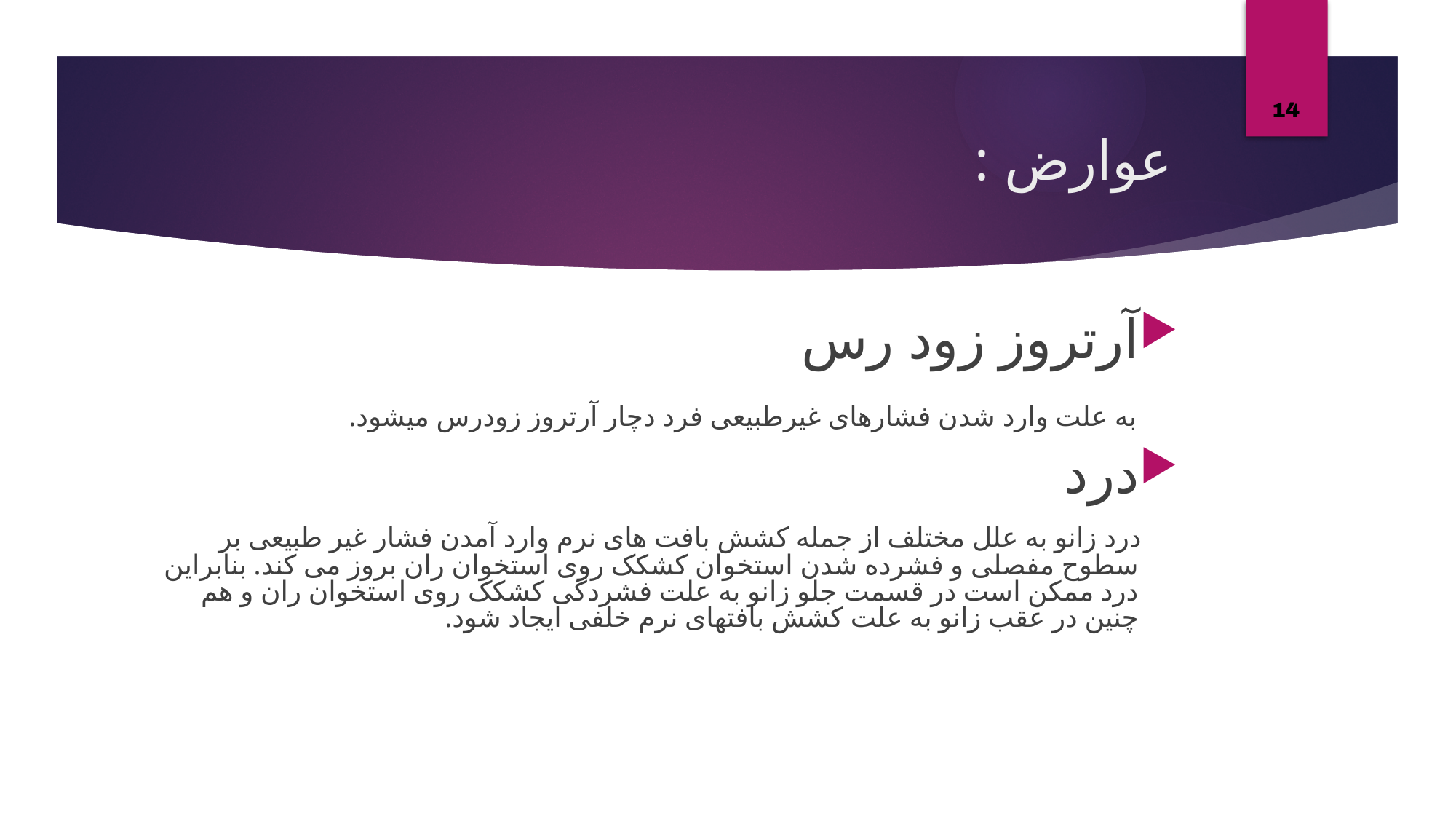

14
# عوارض :
آرتروز زود رس
   به علت وارد شدن فشارهای غیرطبیعی فرد دچار آرتروز زودرس میشود.
درد
    درد زانو به علل مختلف از جمله کشش بافت های نرم وارد آمدن فشار غیر طبیعی بر سطوح مفصلی و فشرده شدن استخوان کشکک روی استخوان ران بروز می کند. بنابراین درد ممکن است در قسمت جلو زانو به علت فشردگی کشکک روی استخوان ران و هم چنین در عقب زانو به علت کشش بافتهای نرم خلفی ایجاد شود.